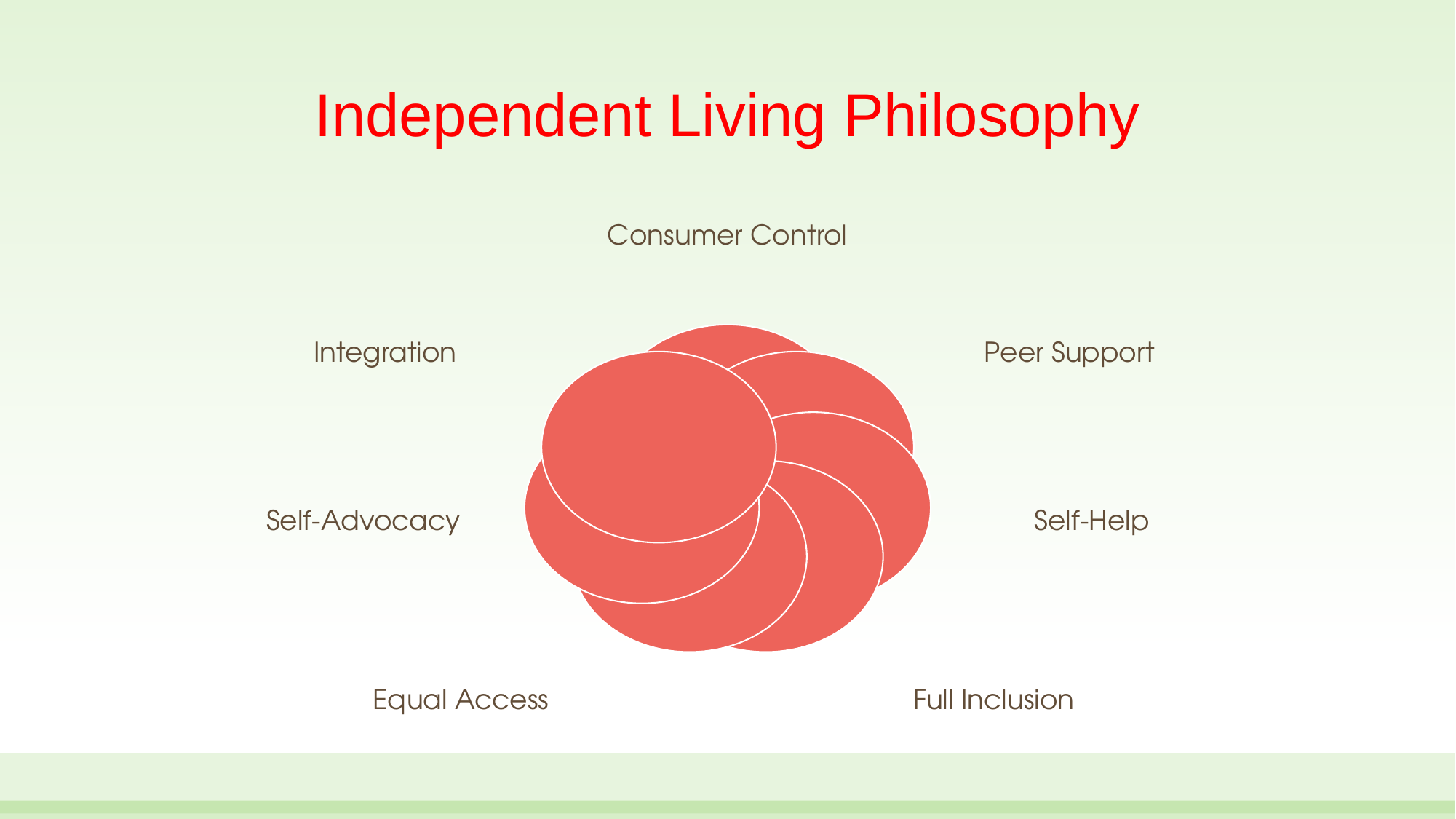

# Independent Living Philosophy
Consumer Control
Self-Help
Peer Support
Equal Access
Self-Advocacy
Integration
Full Inclusion